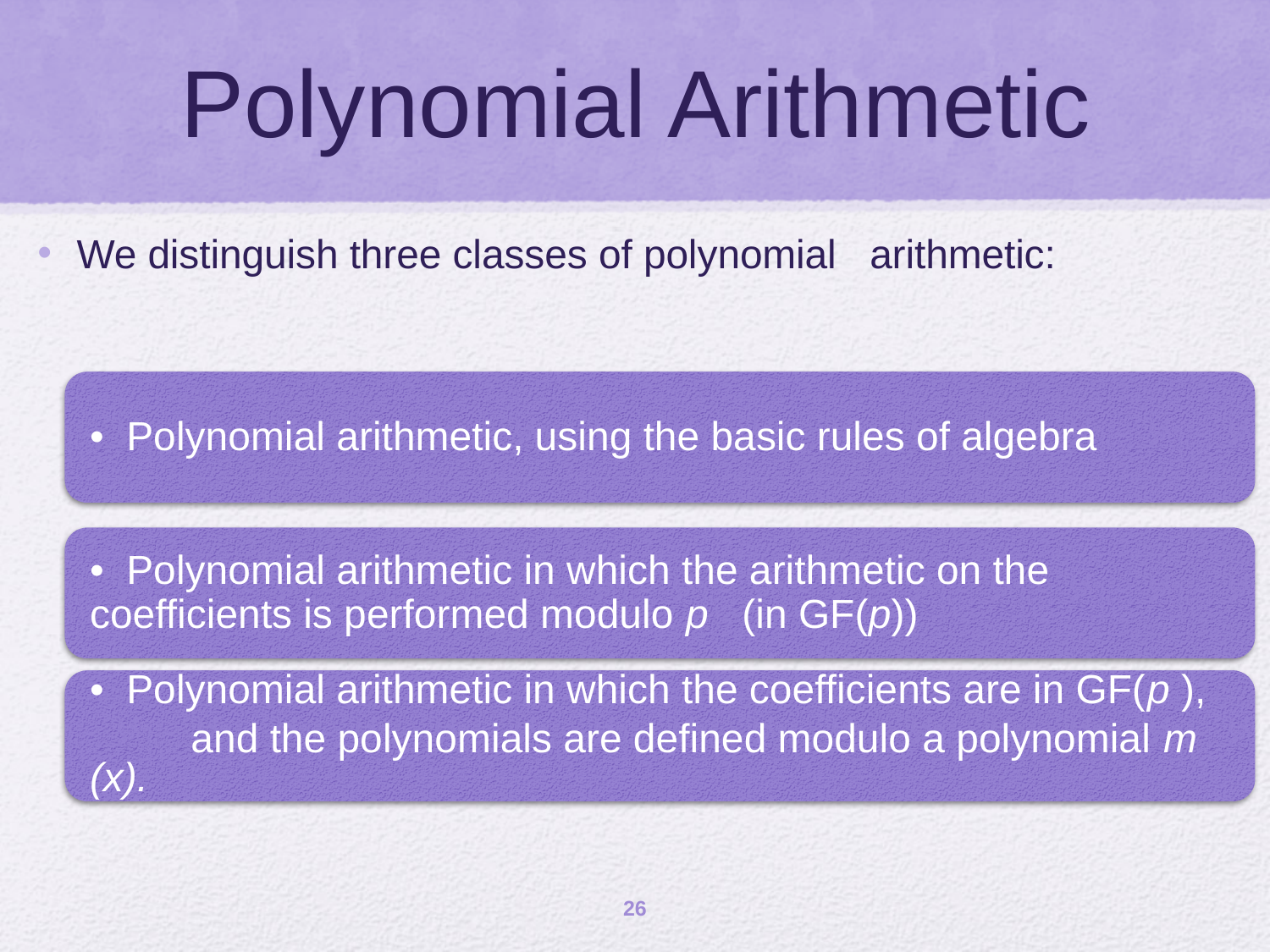

# Polynomial Arithmetic
We distinguish three classes of polynomial   arithmetic:
•  Polynomial arithmetic, using the basic rules of algebra
•  Polynomial arithmetic in which the arithmetic on the 	coefficients is performed modulo p   (in GF(p))
•  Polynomial arithmetic in which the coefficients are in GF(p ),
         and the polynomials are defined modulo a polynomial m (x).
26